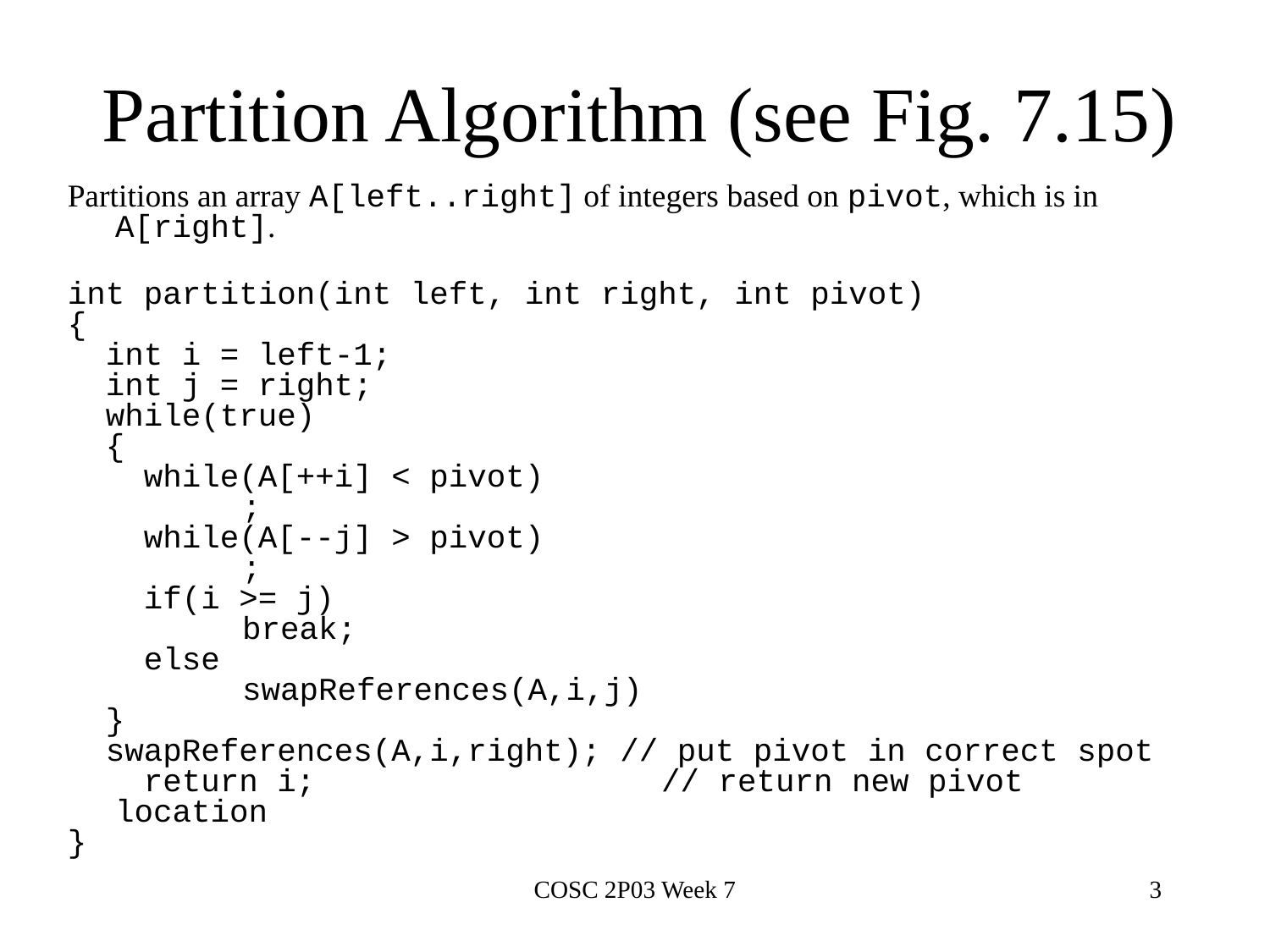

# Partition Algorithm (see Fig. 7.15)
Partitions an array A[left..right] of integers based on pivot, which is in A[right].

int partition(int left, int right, int pivot)
{
  int i = left-1;
  int j = right;
  while(true)
  {
    while(A[++i] < pivot)
		;
    while(A[--j] > pivot)
		;
    if(i >= j)
		break;
    else
		swapReferences(A,i,j)
  }
  swapReferences(A,i,right); // put pivot in correct spot
    return i;			  // return new pivot location
}
COSC 2P03 Week 7
3